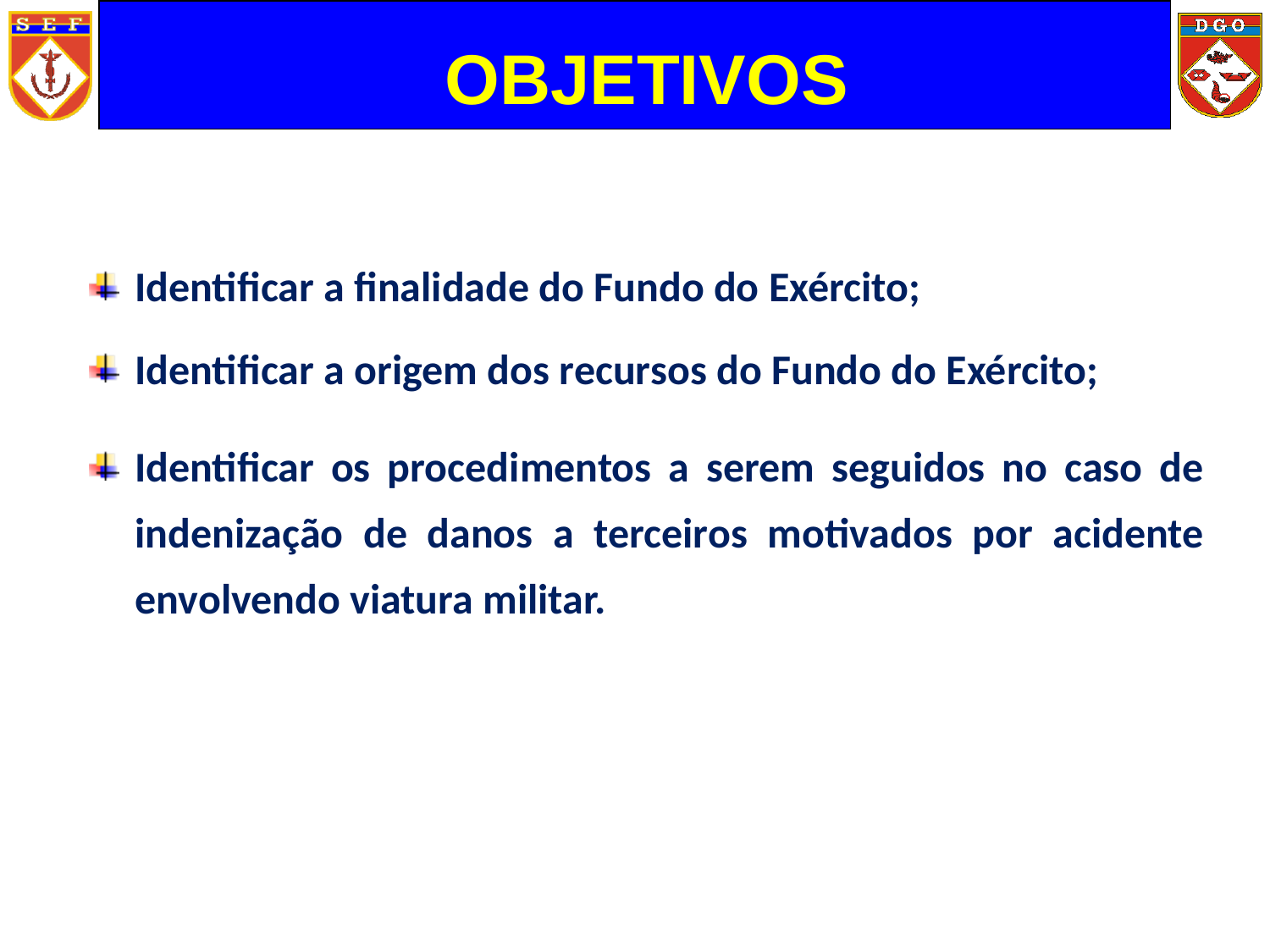

OBJETIVOS
Identificar a finalidade do Fundo do Exército;
Identificar a origem dos recursos do Fundo do Exército;
Identificar os procedimentos a serem seguidos no caso de indenização de danos a terceiros motivados por acidente envolvendo viatura militar.